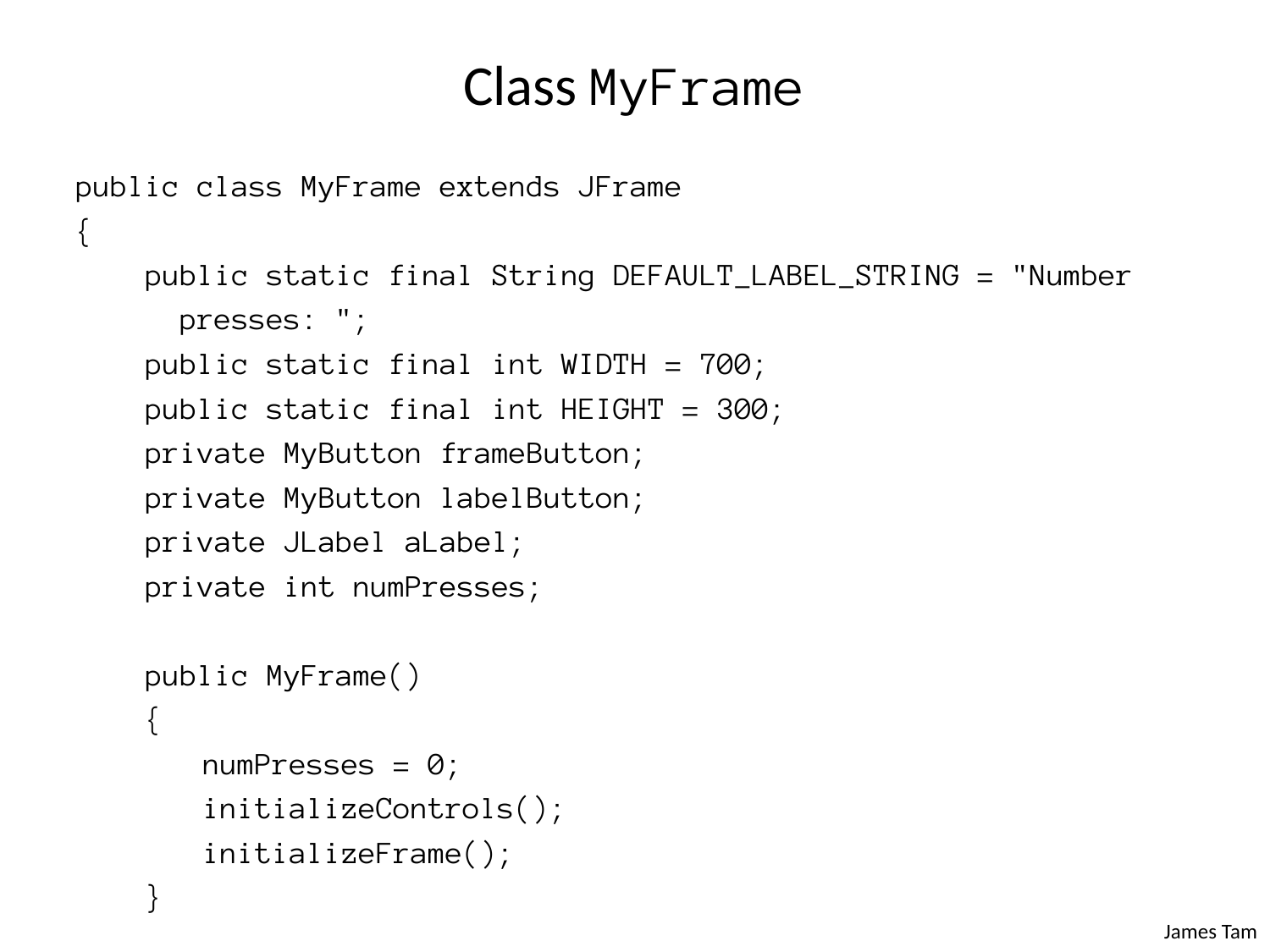

# Class MyFrame
public class MyFrame extends JFrame
{
    public static final String DEFAULT_LABEL_STRING = "Number
      presses: ";
    public static final int WIDTH = 700;
    public static final int HEIGHT = 300;
    private MyButton frameButton;
    private MyButton labelButton;
    private JLabel aLabel;
    private int numPresses;

    public MyFrame()
    {
	numPresses = 0;
	initializeControls();
	initializeFrame();
    }